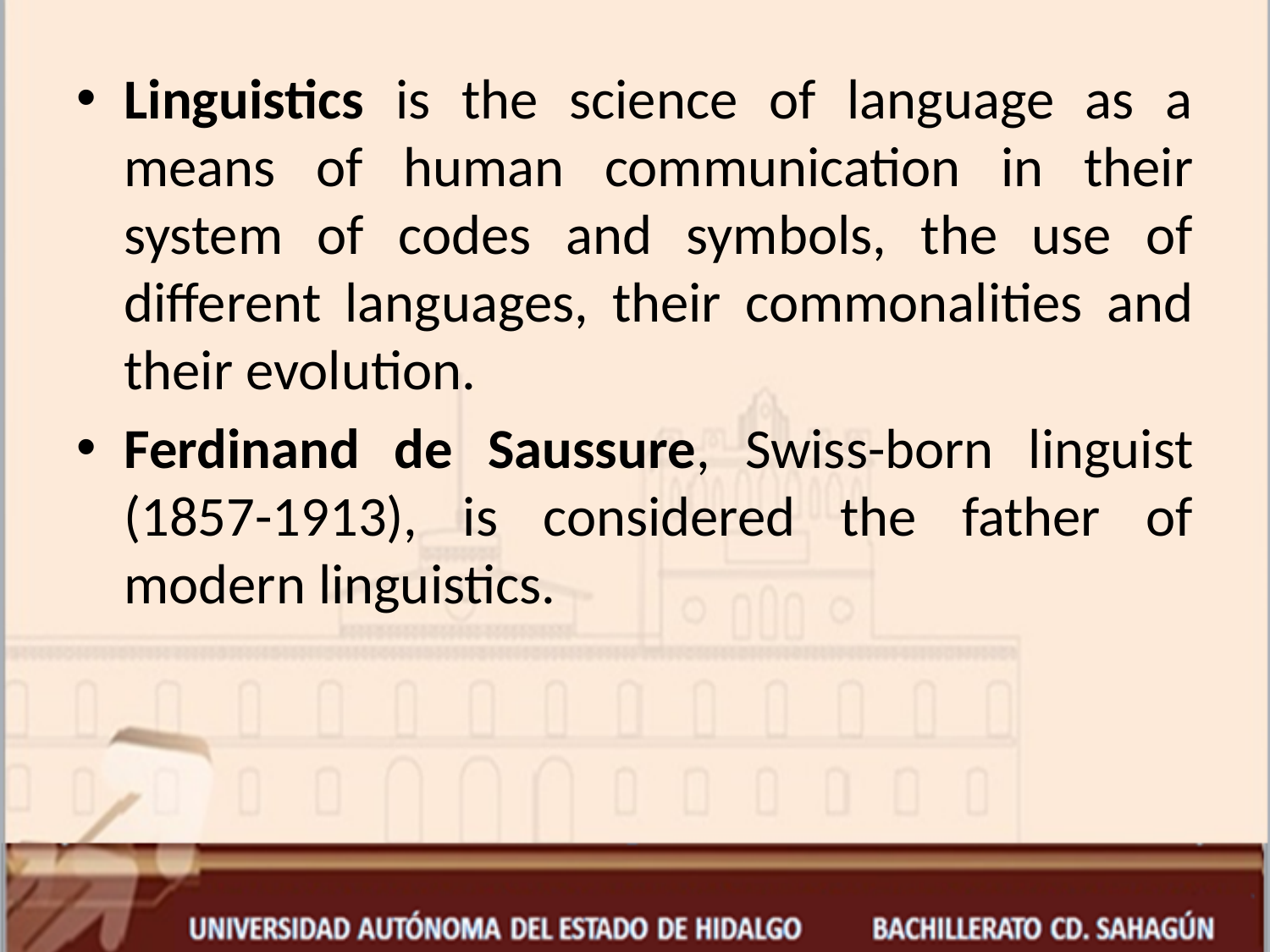

Linguistics is the science of language as a means of human communication in their system of codes and symbols, the use of different languages, their commonalities and their evolution.
Ferdinand de Saussure, Swiss-born linguist (1857-1913), is considered the father of modern linguistics.